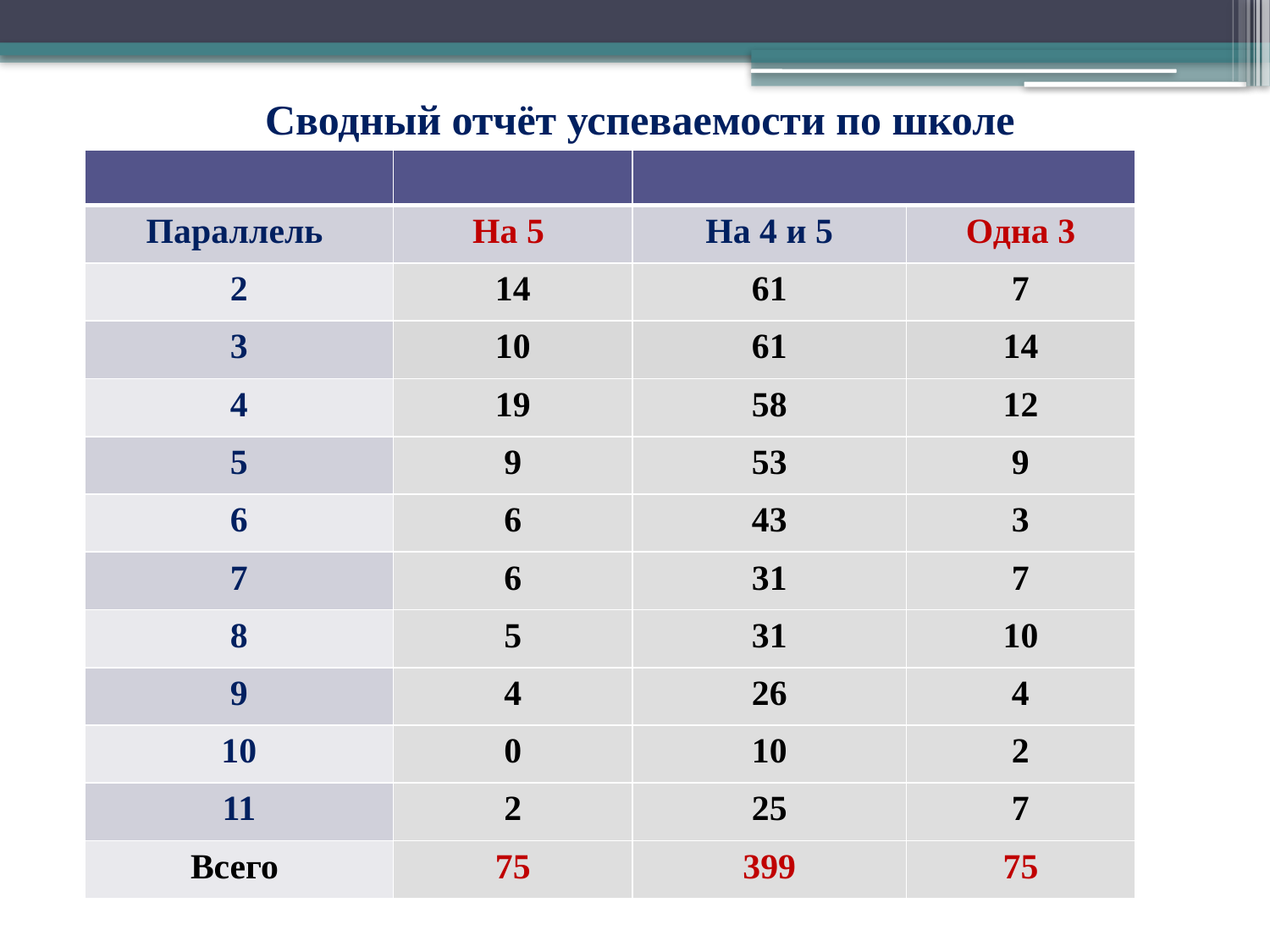

Сводный отчёт успеваемости по школе
|  |  |  |  |
| --- | --- | --- | --- |
| Параллель | На 5 | На 4 и 5 | Одна 3 |
| 2 | 14 | 61 | 7 |
| 3 | 10 | 61 | 14 |
| 4 | 19 | 58 | 12 |
| 5 | 9 | 53 | 9 |
| 6 | 6 | 43 | 3 |
| 7 | 6 | 31 | 7 |
| 8 | 5 | 31 | 10 |
| 9 | 4 | 26 | 4 |
| 10 | 0 | 10 | 2 |
| 11 | 2 | 25 | 7 |
| Всего | 75 | 399 | 75 |